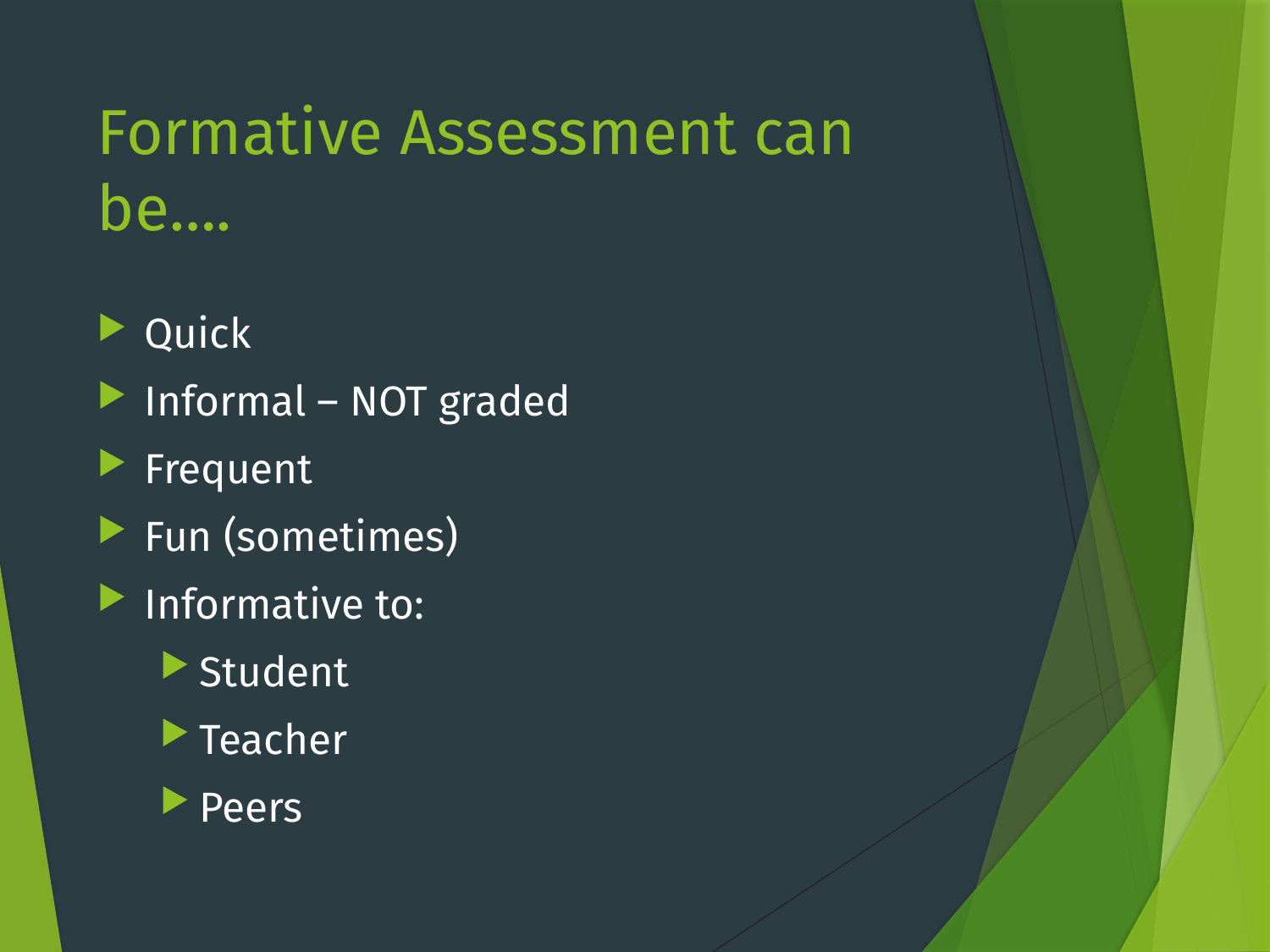

# Formative Assessment can be….
Quick
Informal – NOT graded
Frequent
Fun (sometimes)
Informative to:
Student
Teacher
Peers